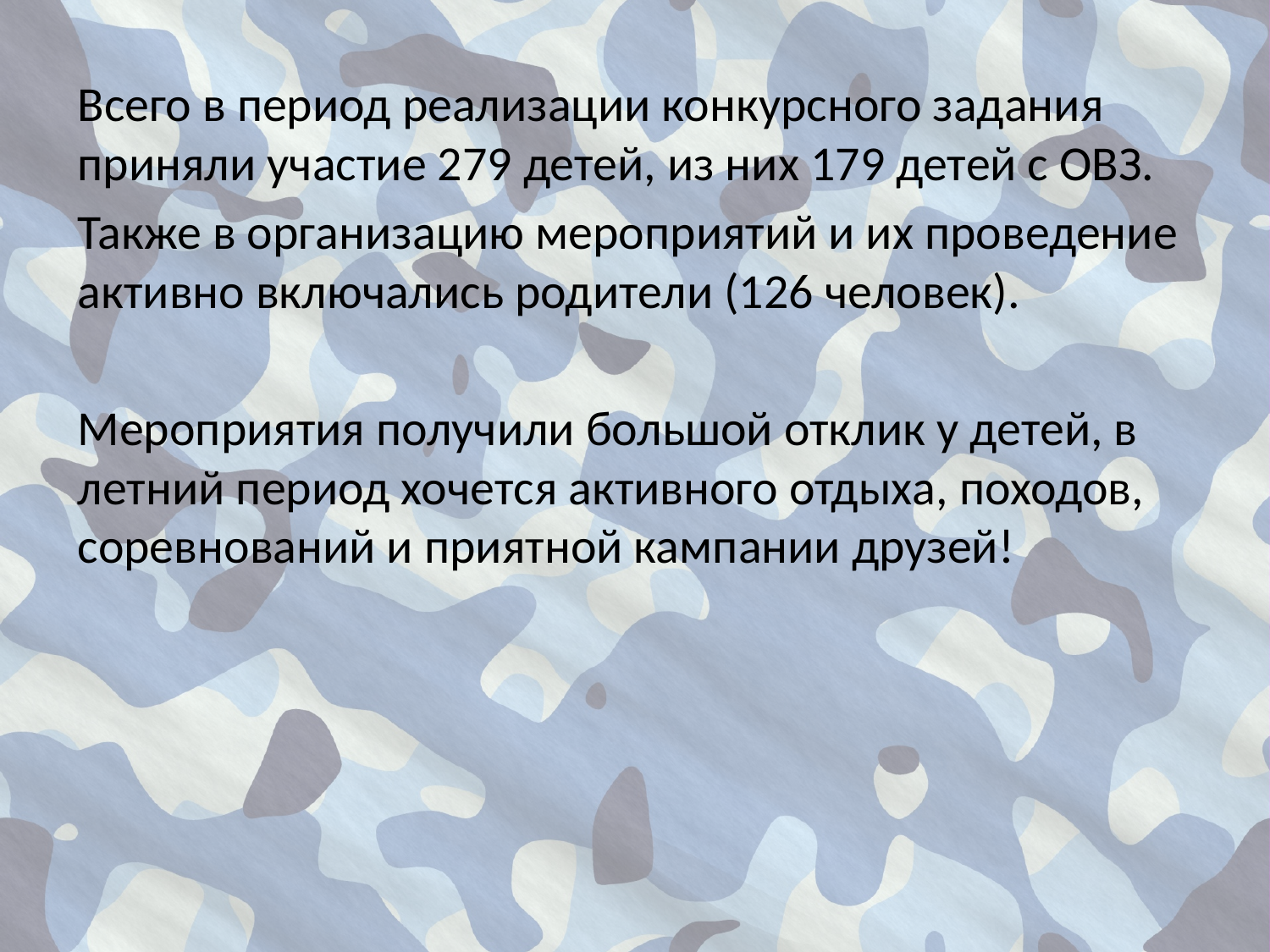

Всего в период реализации конкурсного задания приняли участие 279 детей, из них 179 детей с ОВЗ.
Также в организацию мероприятий и их проведение активно включались родители (126 человек).

Мероприятия получили большой отклик у детей, в летний период хочется активного отдыха, походов, соревнований и приятной кампании друзей!